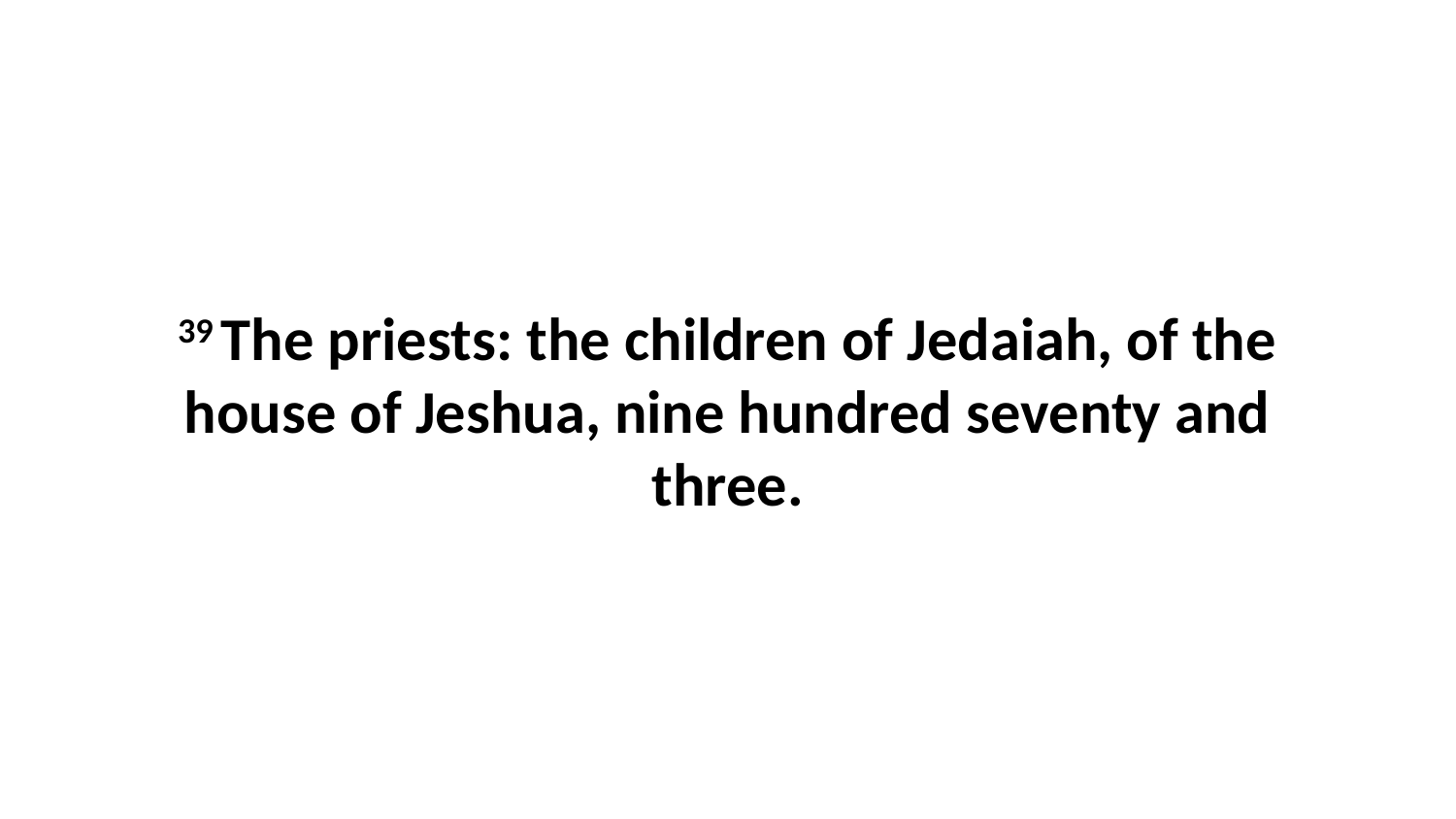

39 The priests: the children of Jedaiah, of the house of Jeshua, nine hundred seventy and three.